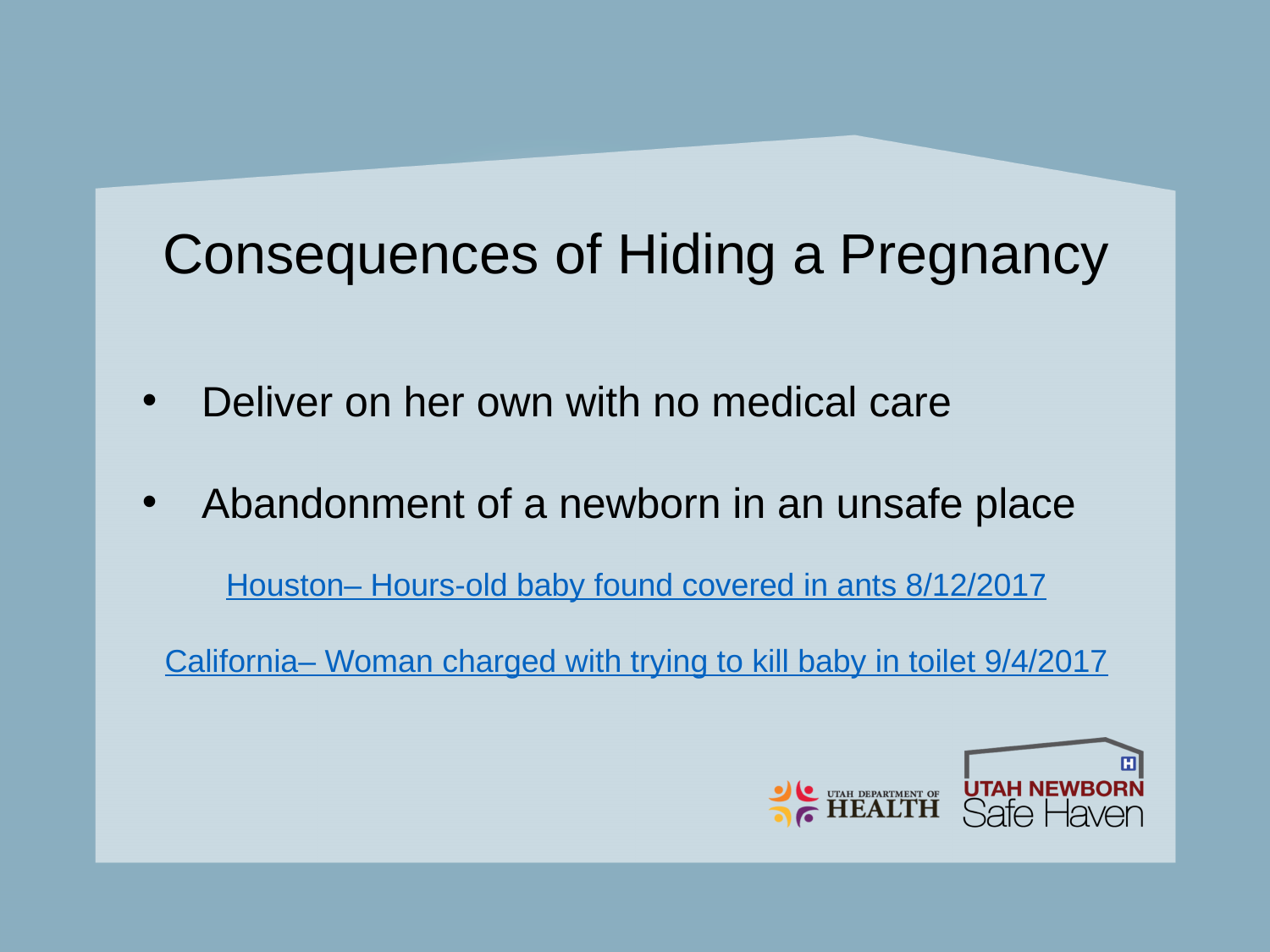

Consequences of Hiding a Pregnancy

 Deliver on her own with no medical care

 Abandonment of a newborn in an unsafe place

Houston– Hours-old baby found covered in ants 8/12/2017

California– Woman charged with trying to kill baby in toilet 9/4/2017